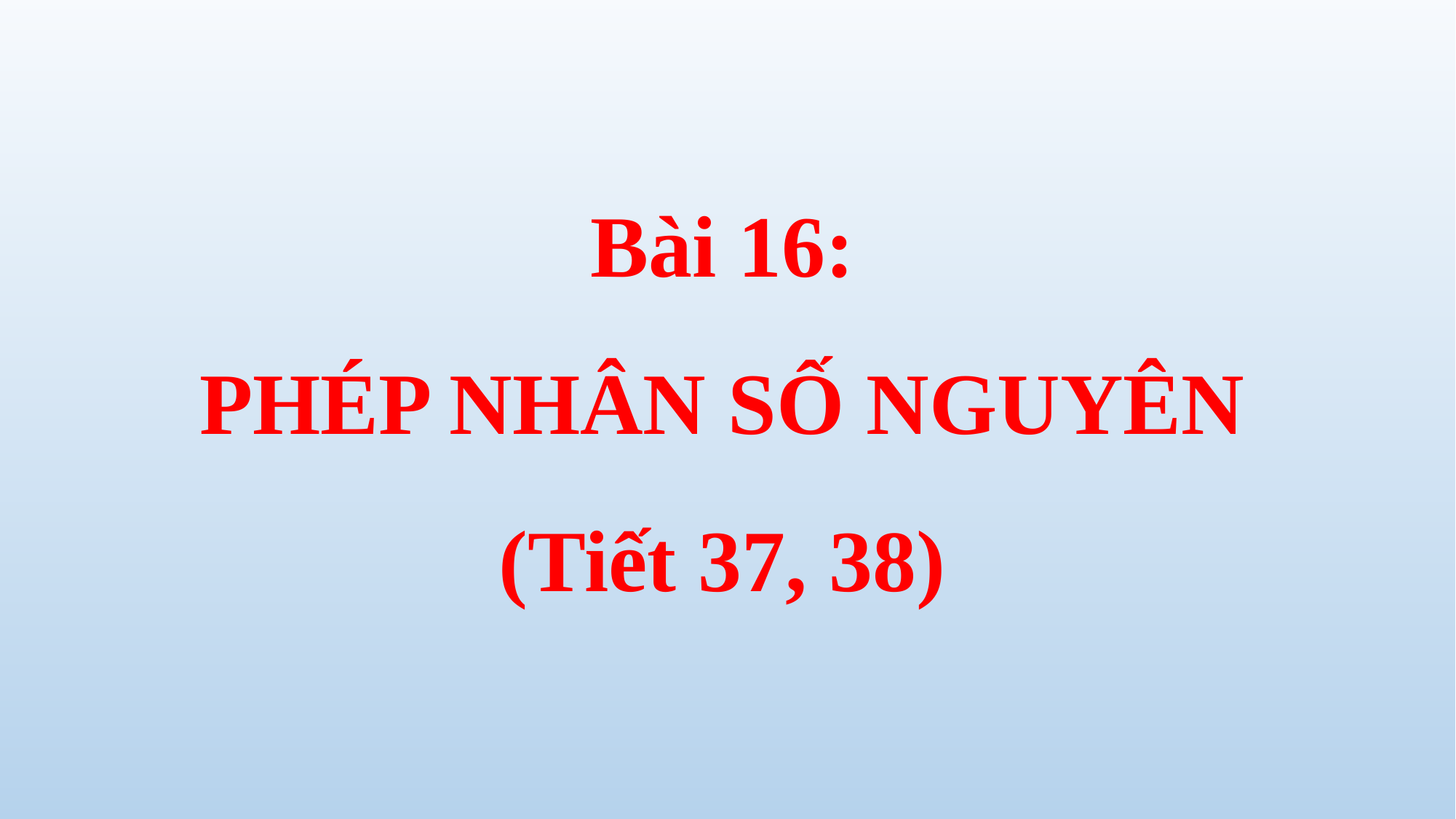

# Bài 16: PHÉP NHÂN SỐ NGUYÊN (Tiết 37, 38)